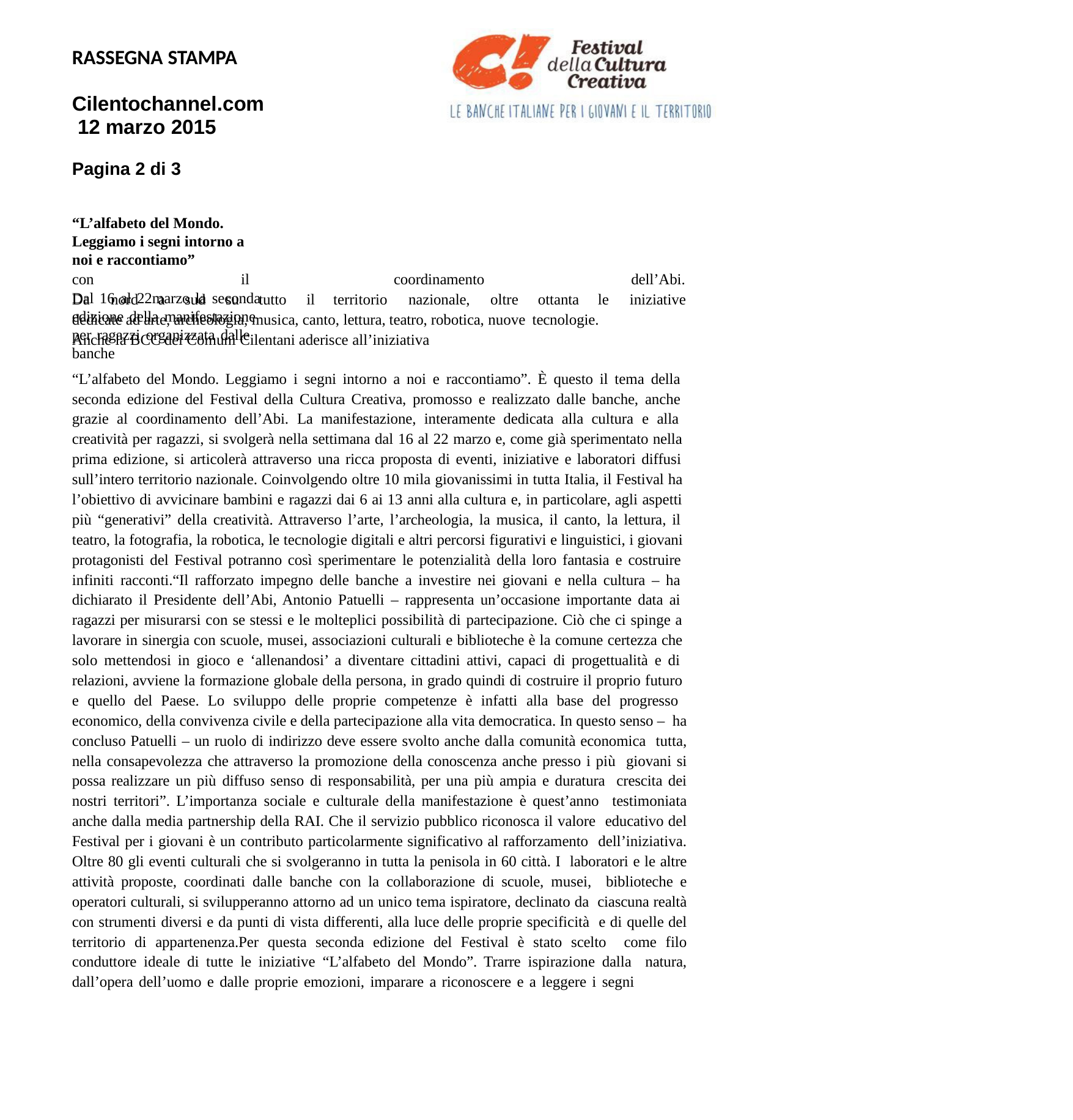

RASSEGNA STAMPA

Cilentochannel.com  12 marzo 2015
Pagina 2 di 3

“L’alfabeto del Mondo. Leggiamo i segni intorno a noi e raccontiamo”

Dal 16 al 22marzo la seconda edizione della manifestazione per ragazzi organizzata dalle banche
con	il
Da	nord	a	sud	su	tutto	il
coordinamento
territorio	nazionale,	oltre	ottanta
dell’Abi.
le	iniziative
dedicate ad arte, archeologia, musica, canto, lettura, teatro, robotica, nuove tecnologie.
Anche la BCC dei Comuni Cilentani aderisce all’iniziativa

“L’alfabeto del Mondo. Leggiamo i segni intorno a noi e raccontiamo”. È questo il tema della  seconda edizione del Festival della Cultura Creativa, promosso e realizzato dalle banche, anche  grazie al coordinamento dell’Abi. La manifestazione, interamente dedicata alla cultura e alla  creatività per ragazzi, si svolgerà nella settimana dal 16 al 22 marzo e, come già sperimentato nella  prima edizione, si articolerà attraverso una ricca proposta di eventi, iniziative e laboratori diffusi  sull’intero territorio nazionale. Coinvolgendo oltre 10 mila giovanissimi in tutta Italia, il Festival ha  l’obiettivo di avvicinare bambini e ragazzi dai 6 ai 13 anni alla cultura e, in particolare, agli aspetti  più “generativi” della creatività. Attraverso l’arte, l’archeologia, la musica, il canto, la lettura, il  teatro, la fotografia, la robotica, le tecnologie digitali e altri percorsi figurativi e linguistici, i giovani  protagonisti del Festival potranno così sperimentare le potenzialità della loro fantasia e costruire  infiniti racconti.“Il rafforzato impegno delle banche a investire nei giovani e nella cultura – ha  dichiarato il Presidente dell’Abi, Antonio Patuelli – rappresenta un’occasione importante data ai  ragazzi per misurarsi con se stessi e le molteplici possibilità di partecipazione. Ciò che ci spinge a  lavorare in sinergia con scuole, musei, associazioni culturali e biblioteche è la comune certezza che  solo mettendosi in gioco e ‘allenandosi’ a diventare cittadini attivi, capaci di progettualità e di  relazioni, avviene la formazione globale della persona, in grado quindi di costruire il proprio futuro  e quello del Paese. Lo sviluppo delle proprie competenze è infatti alla base del progresso  economico, della convivenza civile e della partecipazione alla vita democratica. In questo senso –  ha concluso Patuelli – un ruolo di indirizzo deve essere svolto anche dalla comunità economica  tutta, nella consapevolezza che attraverso la promozione della conoscenza anche presso i più  giovani si possa realizzare un più diffuso senso di responsabilità, per una più ampia e duratura  crescita dei nostri territori”. L’importanza sociale e culturale della manifestazione è quest’anno  testimoniata anche dalla media partnership della RAI. Che il servizio pubblico riconosca il valore  educativo del Festival per i giovani è un contributo particolarmente significativo al rafforzamento  dell’iniziativa. Oltre 80 gli eventi culturali che si svolgeranno in tutta la penisola in 60 città. I  laboratori e le altre attività proposte, coordinati dalle banche con la collaborazione di scuole, musei,  biblioteche e operatori culturali, si svilupperanno attorno ad un unico tema ispiratore, declinato da  ciascuna realtà con strumenti diversi e da punti di vista differenti, alla luce delle proprie specificità  e di quelle del territorio di appartenenza.Per questa seconda edizione del Festival è stato scelto  come filo conduttore ideale di tutte le iniziative “L’alfabeto del Mondo”. Trarre ispirazione dalla  natura, dall’opera dell’uomo e dalle proprie emozioni, imparare a riconoscere e a leggere i segni